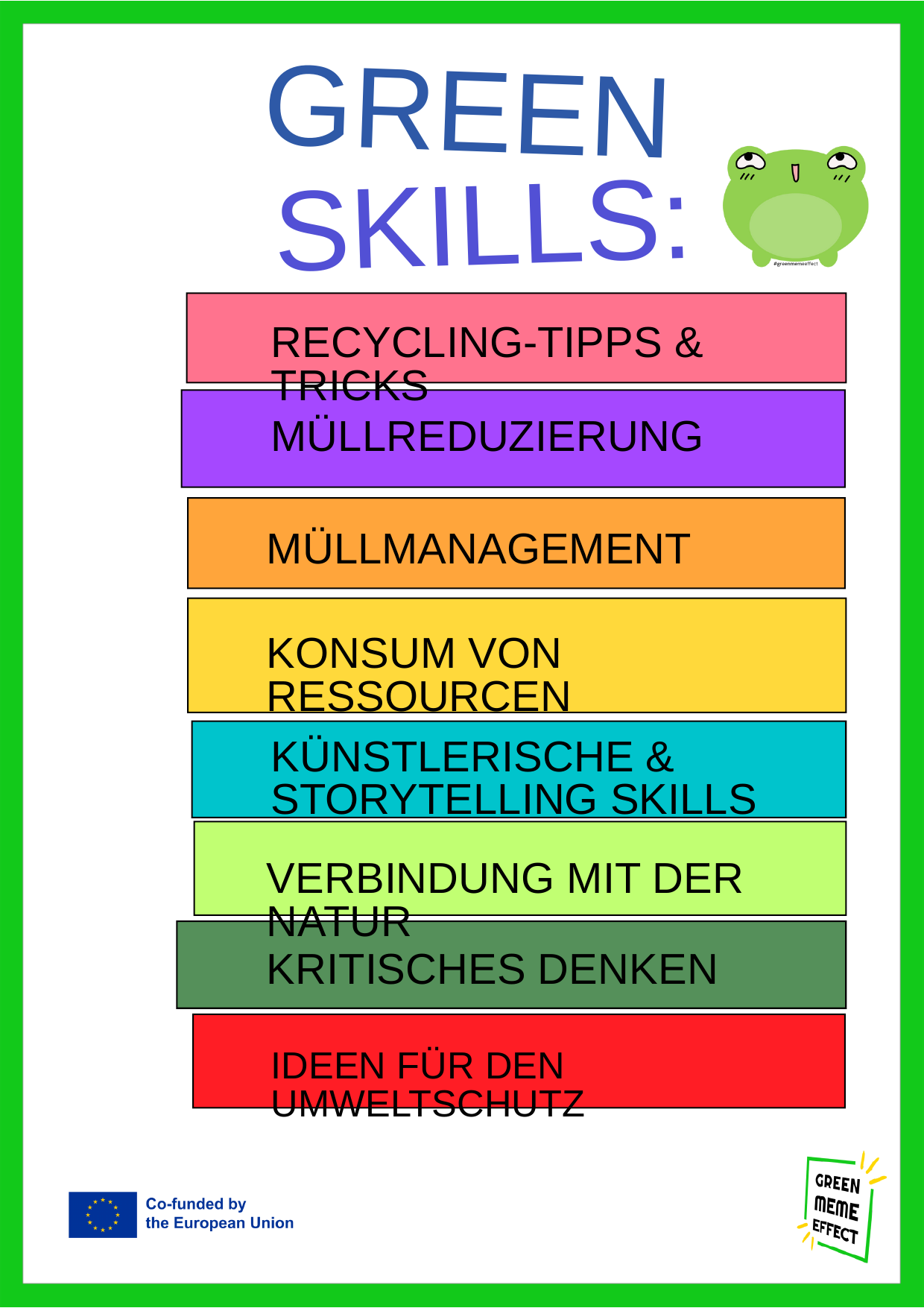

GREEN

SKILLS:

RECYCLING-TIPPS & TRICKS

MÜLLREDUZIERUNG

MÜLLMANAGEMENT

KONSUM VON RESSOURCEN

KÜNSTLERISCHE & STORYTELLING SKILLS

VERBINDUNG MIT DER NATUR

KRITISCHES DENKEN

IDEEN FÜR DEN UMWELTSCHUTZ